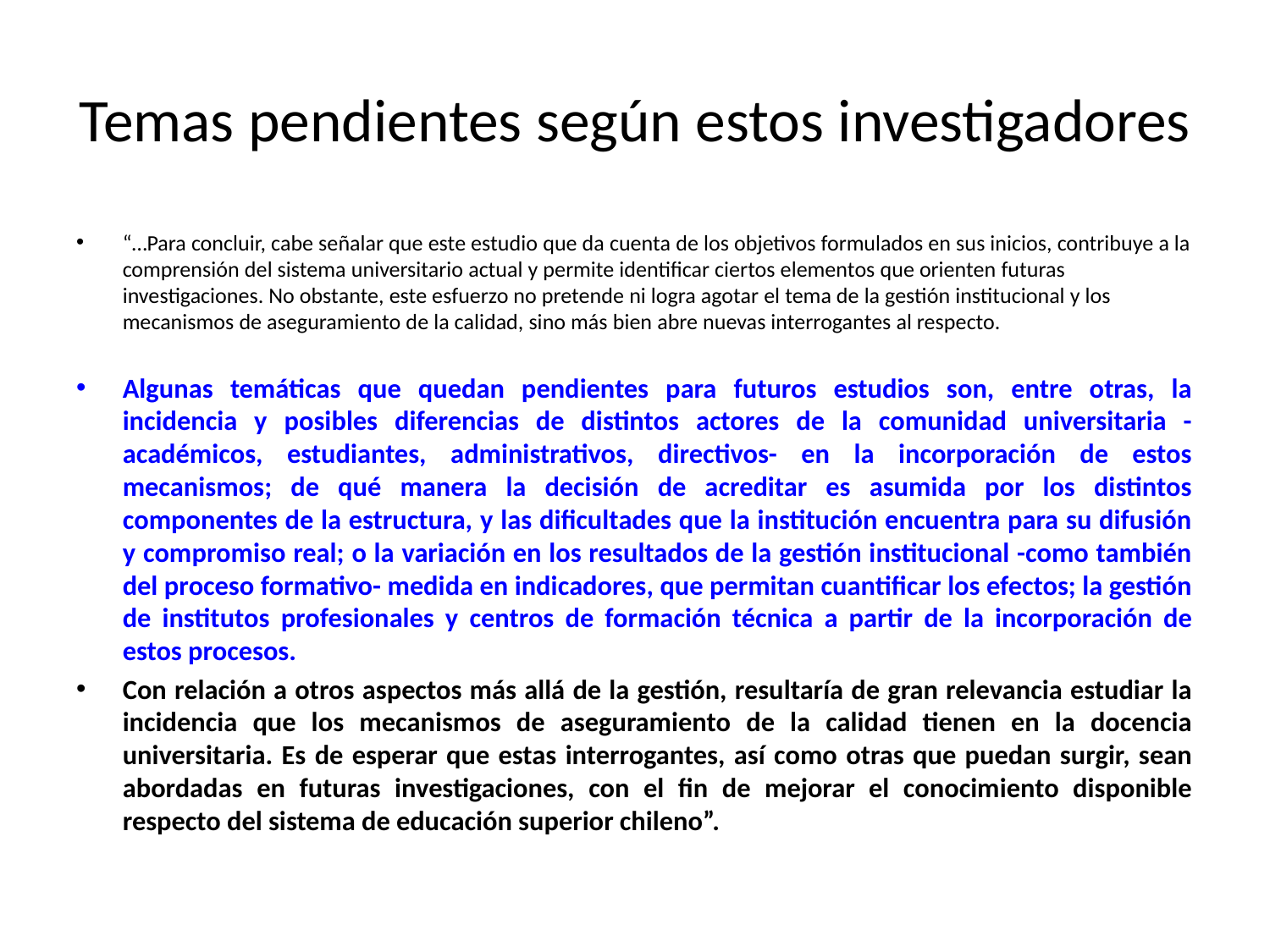

# Temas pendientes según estos investigadores
“…Para concluir, cabe señalar que este estudio que da cuenta de los objetivos formulados en sus inicios, contribuye a la comprensión del sistema universitario actual y permite identificar ciertos elementos que orienten futuras investigaciones. No obstante, este esfuerzo no pretende ni logra agotar el tema de la gestión institucional y los mecanismos de aseguramiento de la calidad, sino más bien abre nuevas interrogantes al respecto.

Algunas temáticas que quedan pendientes para futuros estudios son, entre otras, la incidencia y posibles diferencias de distintos actores de la comunidad universitaria -académicos, estudiantes, administrativos, directivos- en la incorporación de estos mecanismos; de qué manera la decisión de acreditar es asumida por los distintos componentes de la estructura, y las dificultades que la institución encuentra para su difusión y compromiso real; o la variación en los resultados de la gestión institucional -como también del proceso formativo- medida en indicadores, que permitan cuantificar los efectos; la gestión de institutos profesionales y centros de formación técnica a partir de la incorporación de estos procesos.
Con relación a otros aspectos más allá de la gestión, resultaría de gran relevancia estudiar la incidencia que los mecanismos de aseguramiento de la calidad tienen en la docencia universitaria. Es de esperar que estas interrogantes, así como otras que puedan surgir, sean abordadas en futuras investigaciones, con el fin de mejorar el conocimiento disponible respecto del sistema de educación superior chileno”.